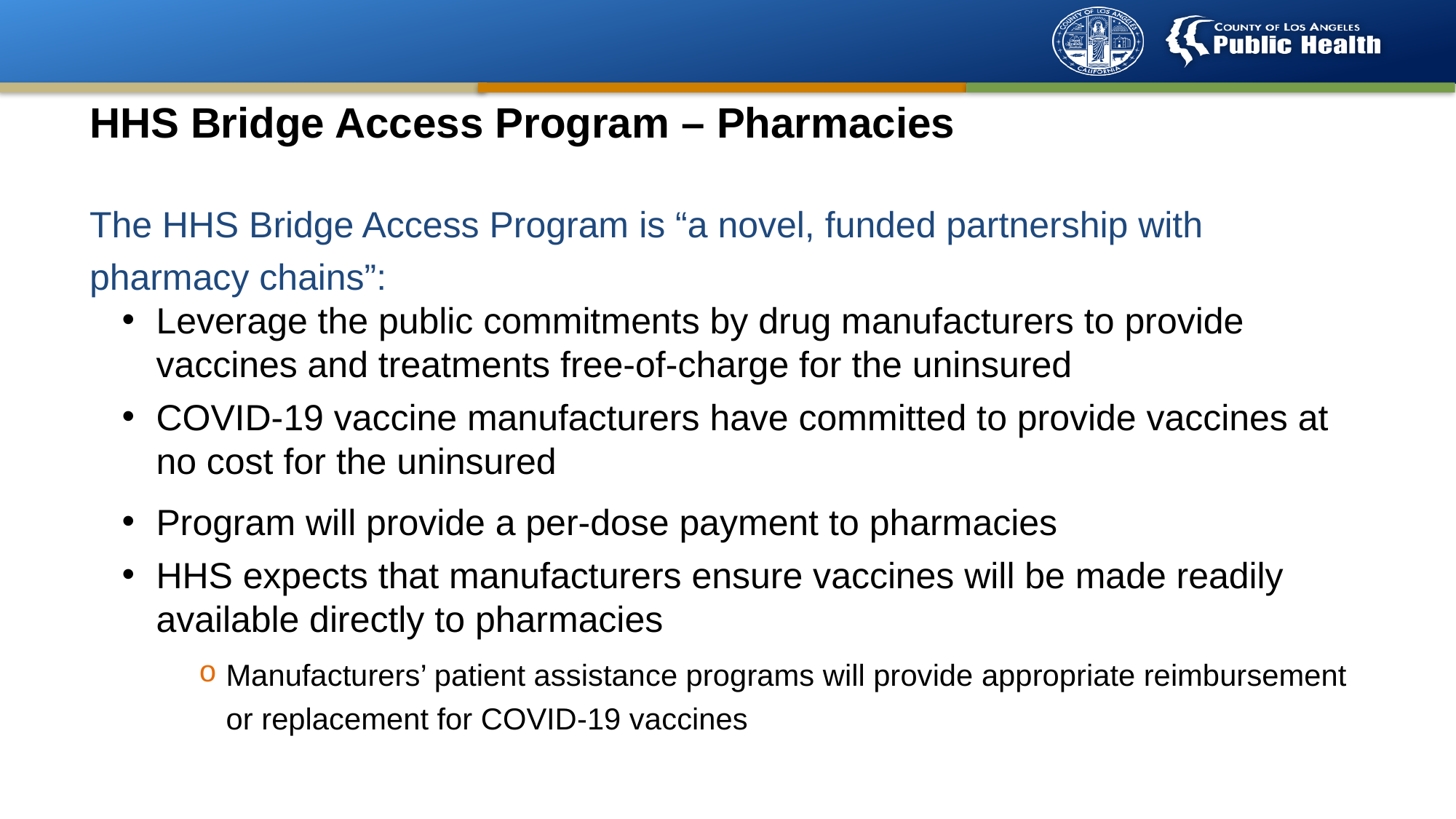

# HHS Bridge Access Program – Pharmacies
The HHS Bridge Access Program is “a novel, funded partnership with pharmacy chains”:
Leverage the public commitments by drug manufacturers to provide vaccines and treatments free-of-charge for the uninsured
COVID-19 vaccine manufacturers have committed to provide vaccines at no cost for the uninsured
Program will provide a per-dose payment to pharmacies
HHS expects that manufacturers ensure vaccines will be made readily available directly to pharmacies
Manufacturers’ patient assistance programs will provide appropriate reimbursement or replacement for COVID-19 vaccines
10